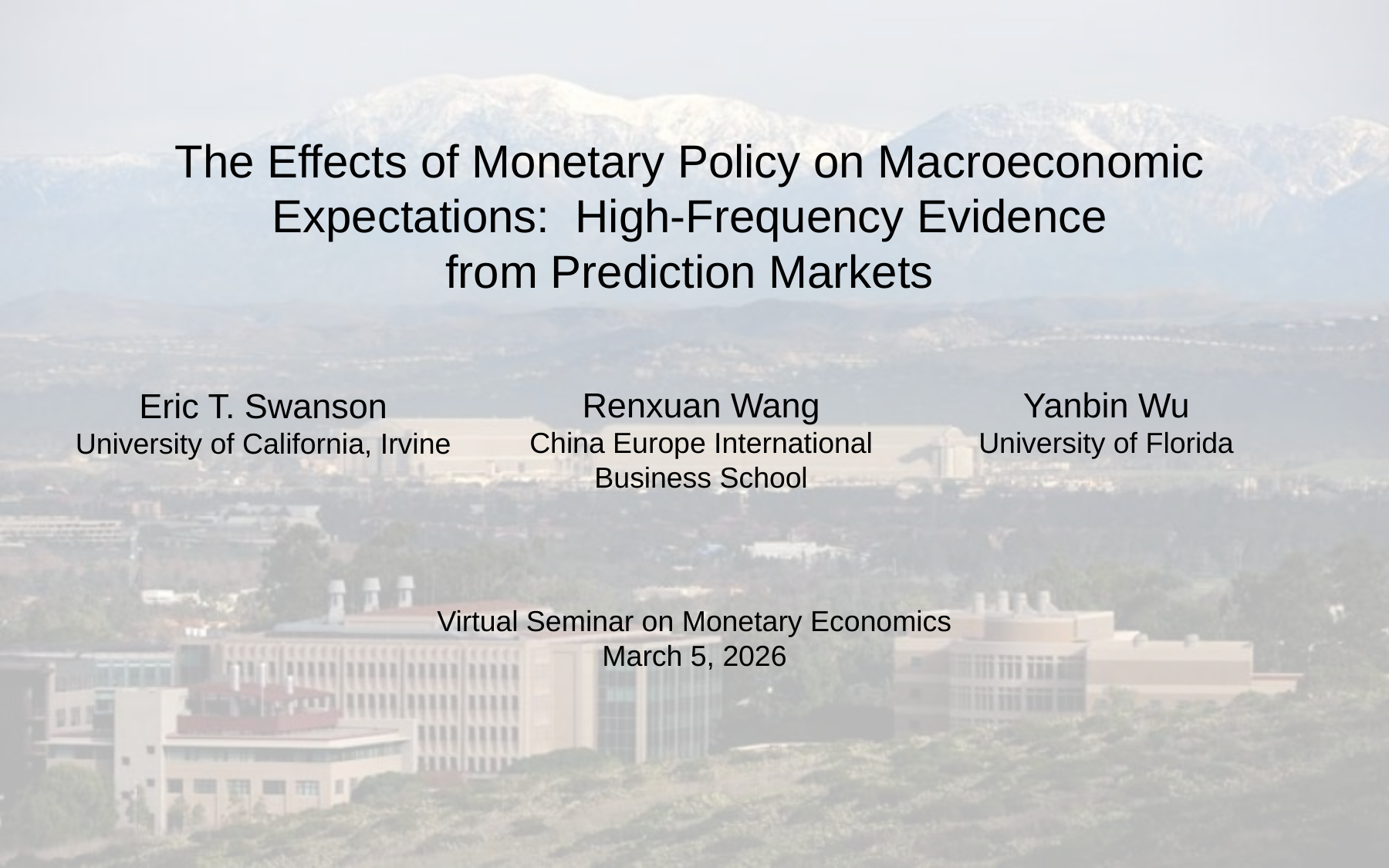

The Effects of Monetary Policy on Macroeconomic
Expectations:  High-Frequency Evidence
from Prediction Markets
Renxuan Wang
China Europe International Business School
Yanbin Wu
University of Florida
Eric T. Swanson
University of California, Irvine
Virtual Seminar on Monetary Economics
March 5, 2026